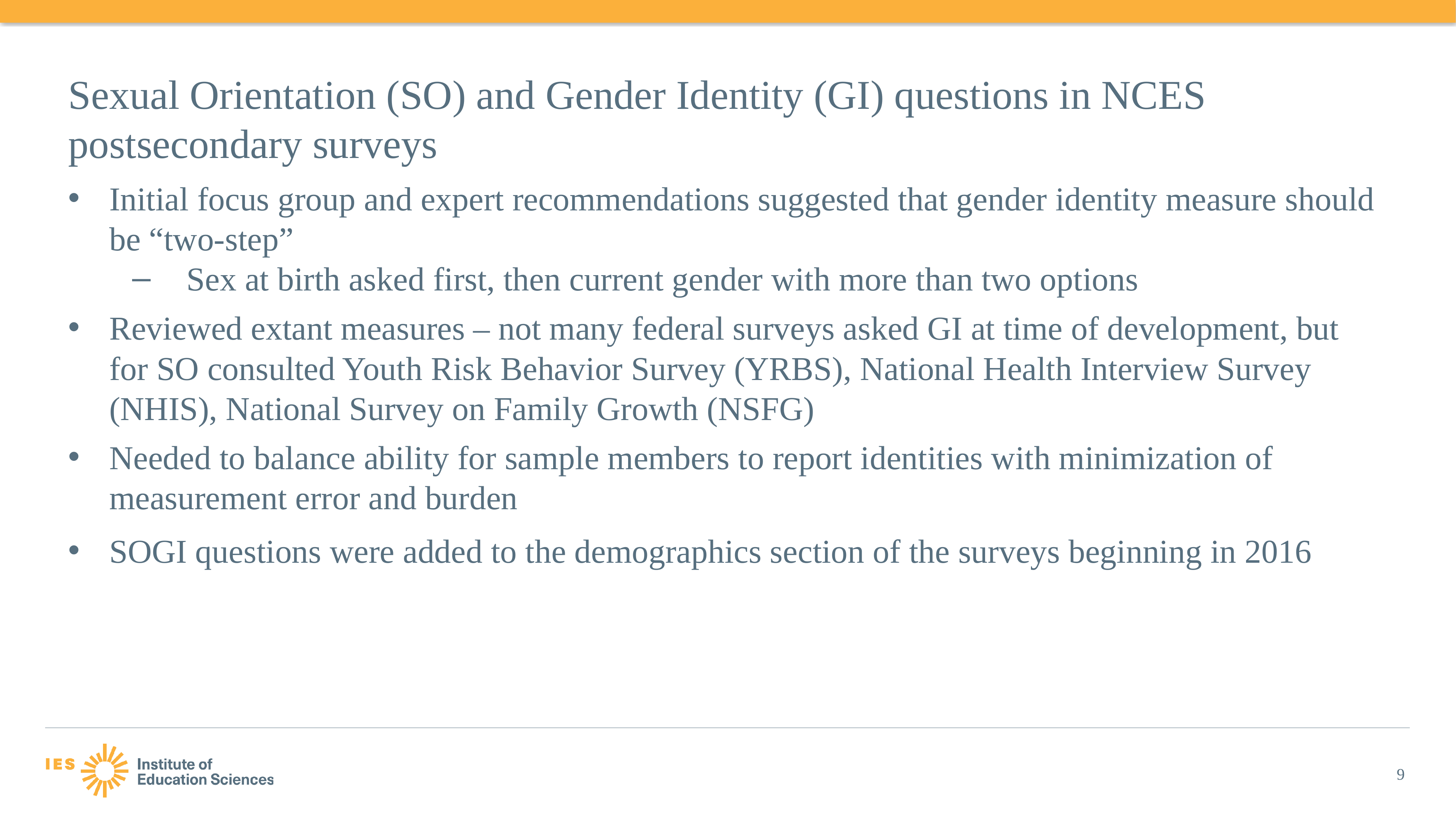

# Sexual Orientation (SO) and Gender Identity (GI) questions in NCES postsecondary surveys
Initial focus group and expert recommendations suggested that gender identity measure should be “two-step”
Sex at birth asked first, then current gender with more than two options
Reviewed extant measures – not many federal surveys asked GI at time of development, but for SO consulted Youth Risk Behavior Survey (YRBS), National Health Interview Survey (NHIS), National Survey on Family Growth (NSFG)
Needed to balance ability for sample members to report identities with minimization of measurement error and burden
SOGI questions were added to the demographics section of the surveys beginning in 2016
9